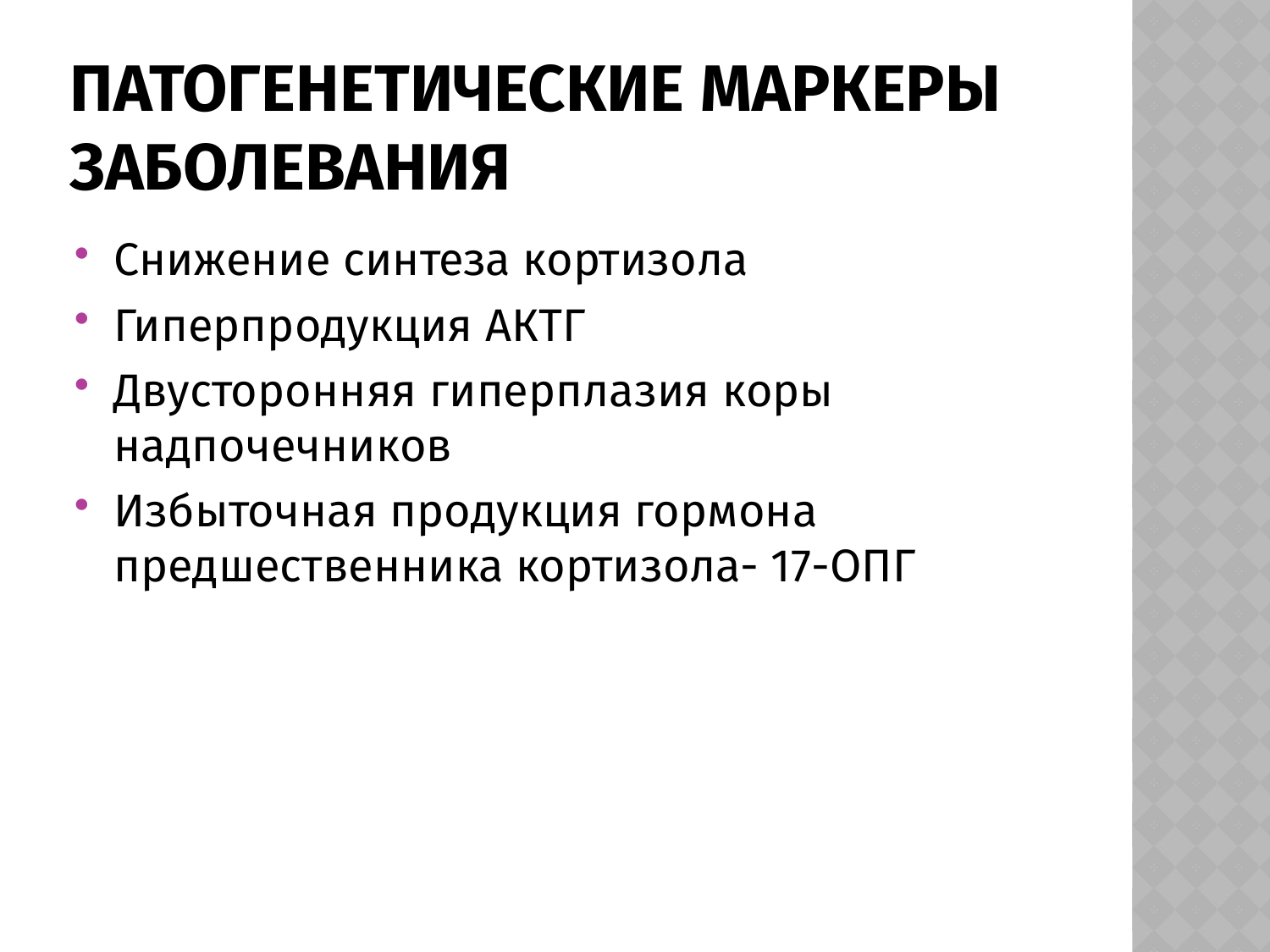

# Патогенетические маркеры заболевания
Снижение синтеза кортизола
Гиперпродукция АКТГ
Двусторонняя гиперплазия коры надпочечников
Избыточная продукция гормона предшественника кортизола- 17-ОПГ